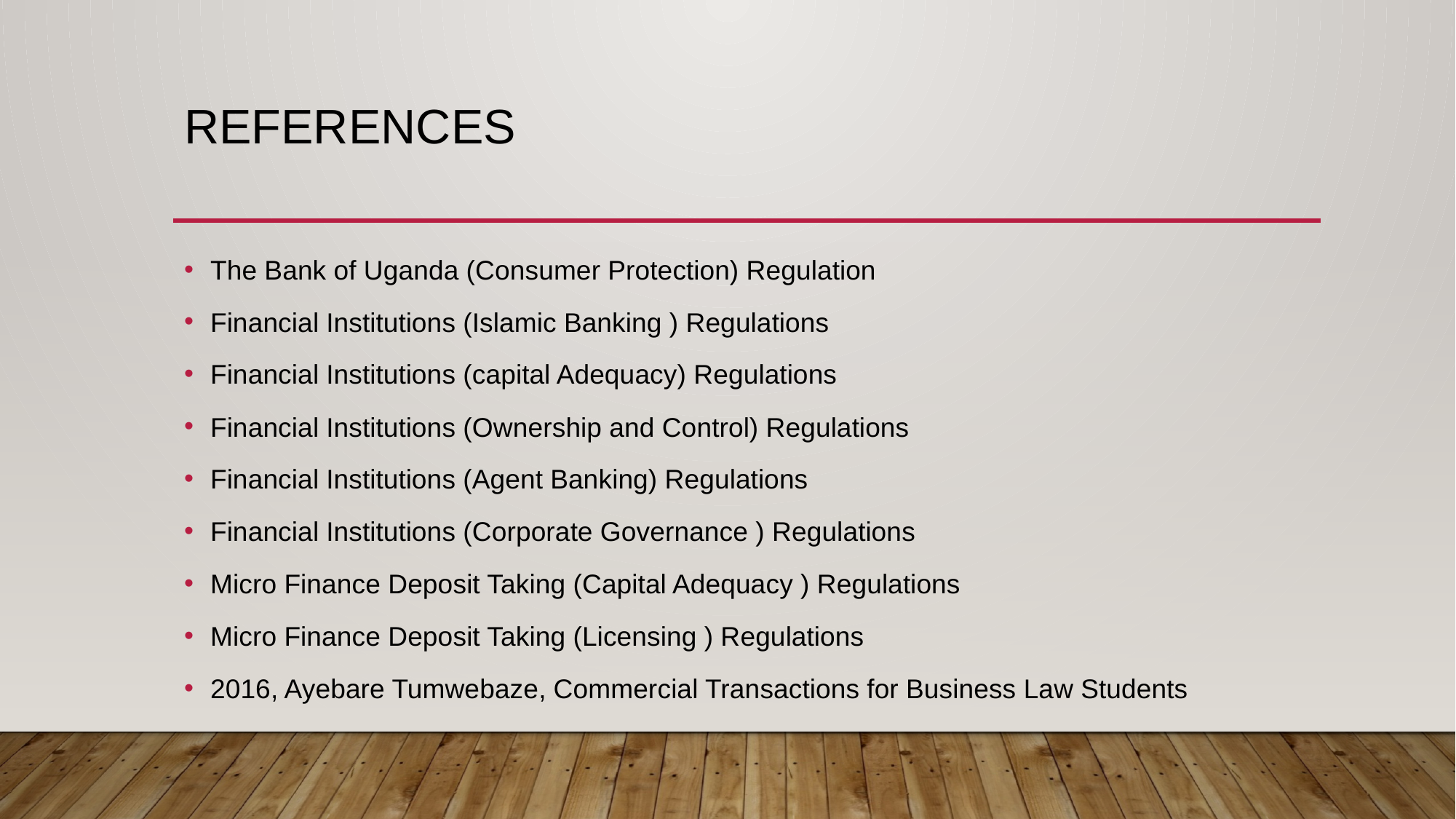

# REFERENCES
The Bank of Uganda (Consumer Protection) Regulation
Financial Institutions (Islamic Banking ) Regulations
Financial Institutions (capital Adequacy) Regulations
Financial Institutions (Ownership and Control) Regulations
Financial Institutions (Agent Banking) Regulations
Financial Institutions (Corporate Governance ) Regulations
Micro Finance Deposit Taking (Capital Adequacy ) Regulations
Micro Finance Deposit Taking (Licensing ) Regulations
2016, Ayebare Tumwebaze, Commercial Transactions for Business Law Students